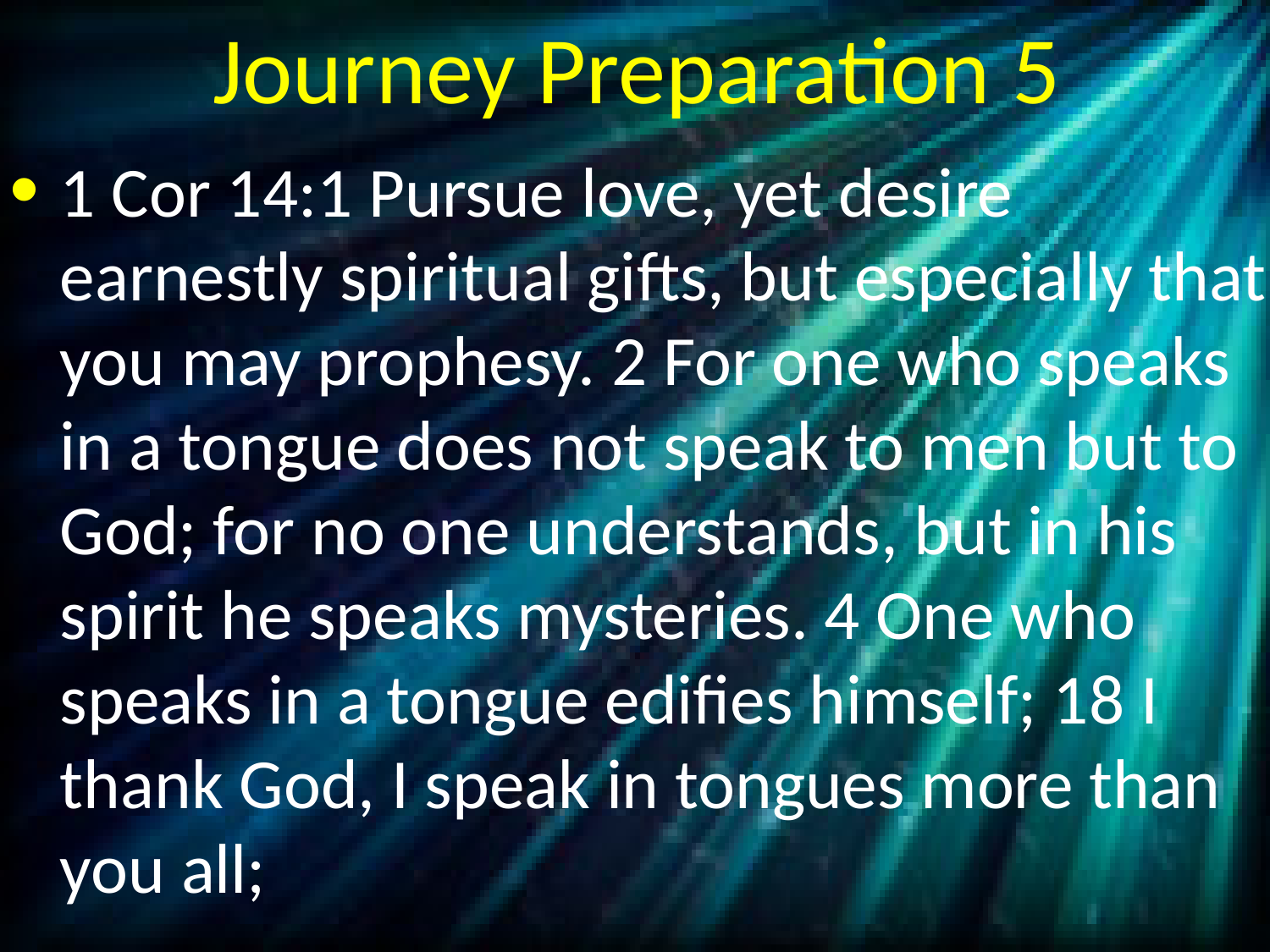

# Journey Preparation 5
1 Cor 14:1 Pursue love, yet desire earnestly spiritual gifts, but especially that you may prophesy. 2 For one who speaks in a tongue does not speak to men but to God; for no one understands, but in his spirit he speaks mysteries. 4 One who speaks in a tongue edifies himself; 18 I thank God, I speak in tongues more than you all;